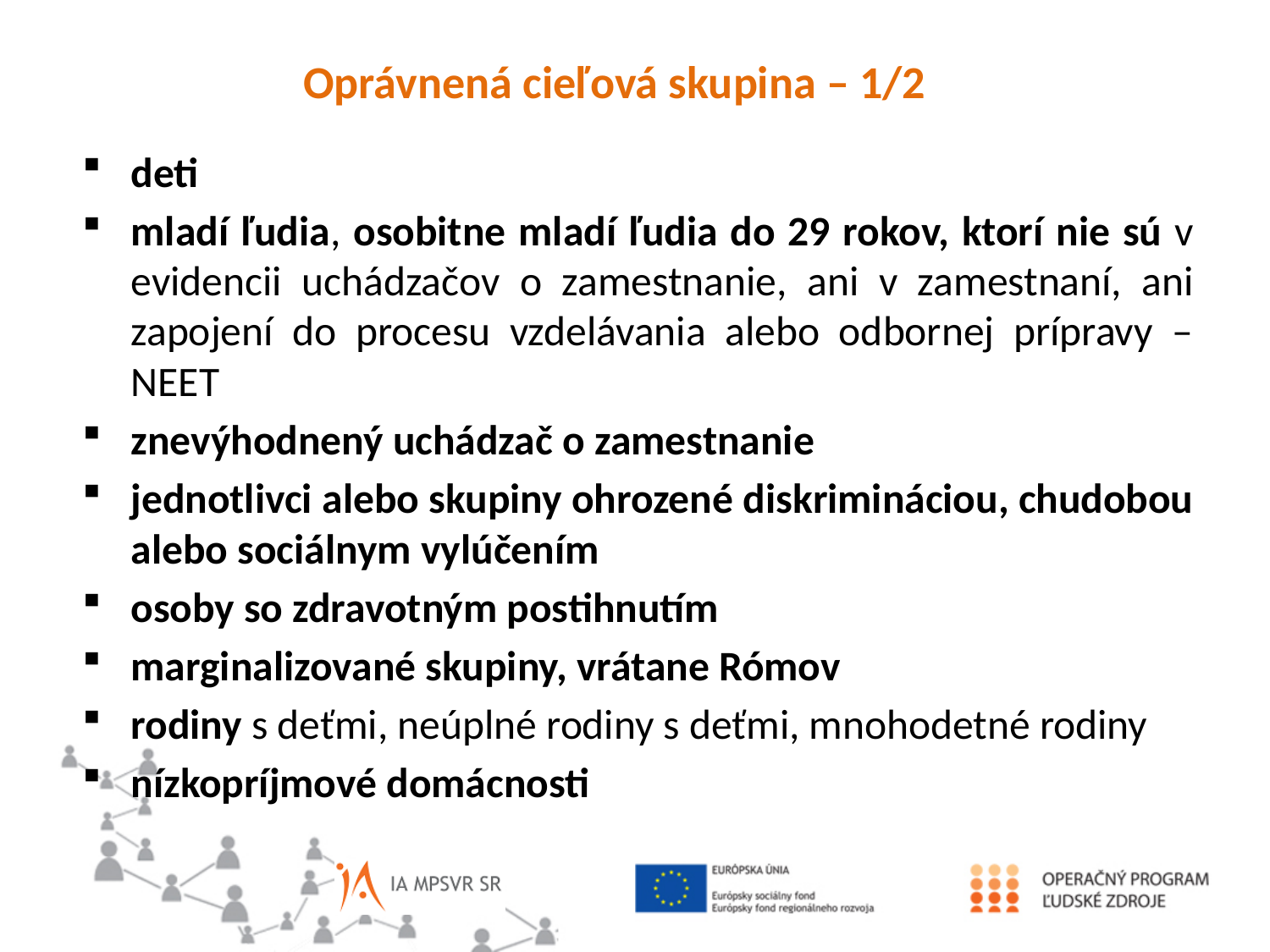

Oprávnená cieľová skupina – 1/2
deti
mladí ľudia, osobitne mladí ľudia do 29 rokov, ktorí nie sú v evidencii uchádzačov o zamestnanie, ani v zamestnaní, ani zapojení do procesu vzdelávania alebo odbornej prípravy – NEET
znevýhodnený uchádzač o zamestnanie
jednotlivci alebo skupiny ohrozené diskrimináciou, chudobou alebo sociálnym vylúčením
osoby so zdravotným postihnutím
marginalizované skupiny, vrátane Rómov
rodiny s deťmi, neúplné rodiny s deťmi, mnohodetné rodiny
nízkopríjmové domácnosti